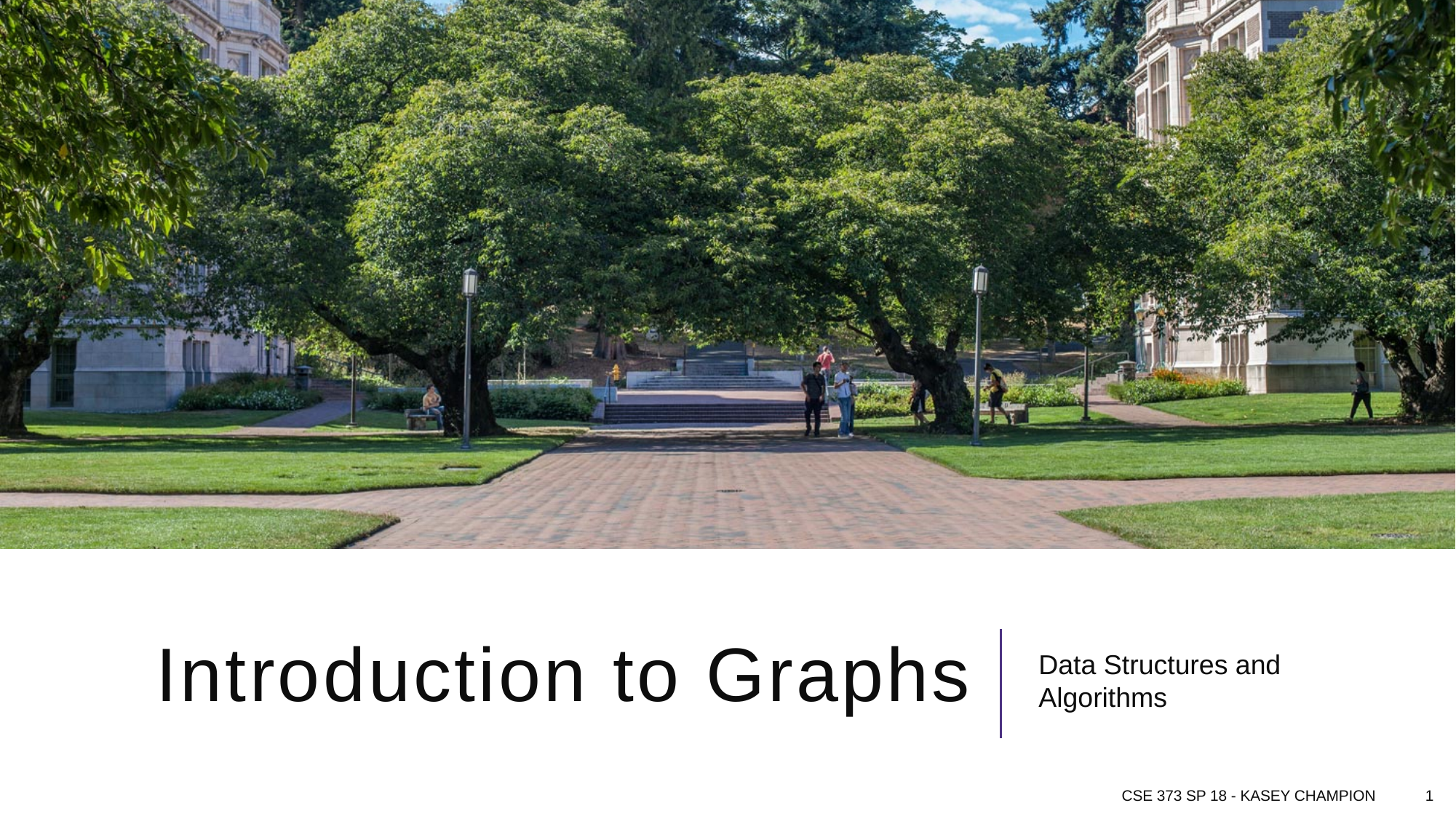

# Introduction to Graphs
Data Structures and Algorithms
CSE 373 SP 18 - Kasey Champion
1